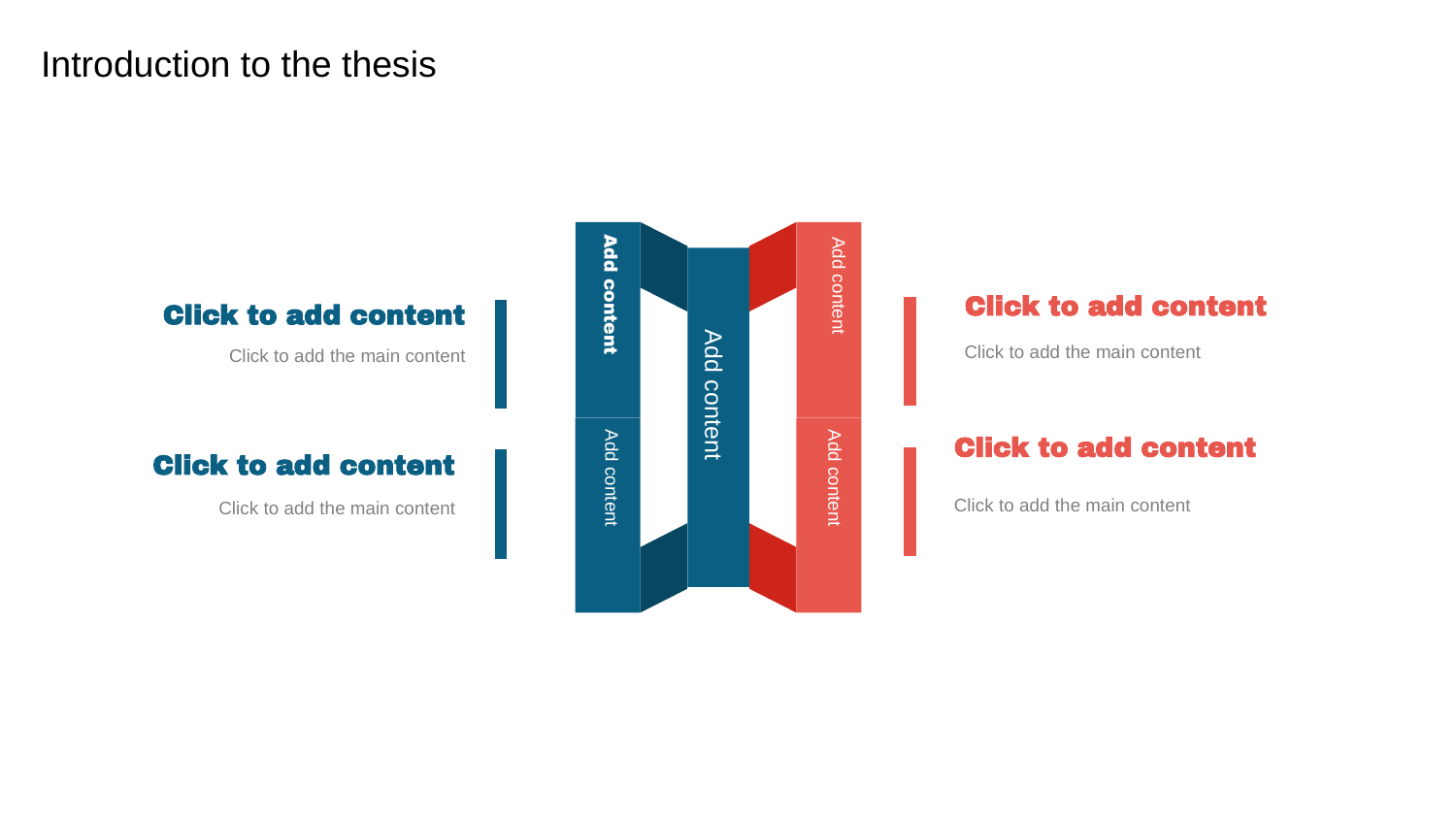

Add content
Add content

Click to add content
Click to add content
Add content
Click to add the main content
Click to add the main content
Add content
Add content
Click to add content
Click to add content
Click to add the main content
Click to add the main content